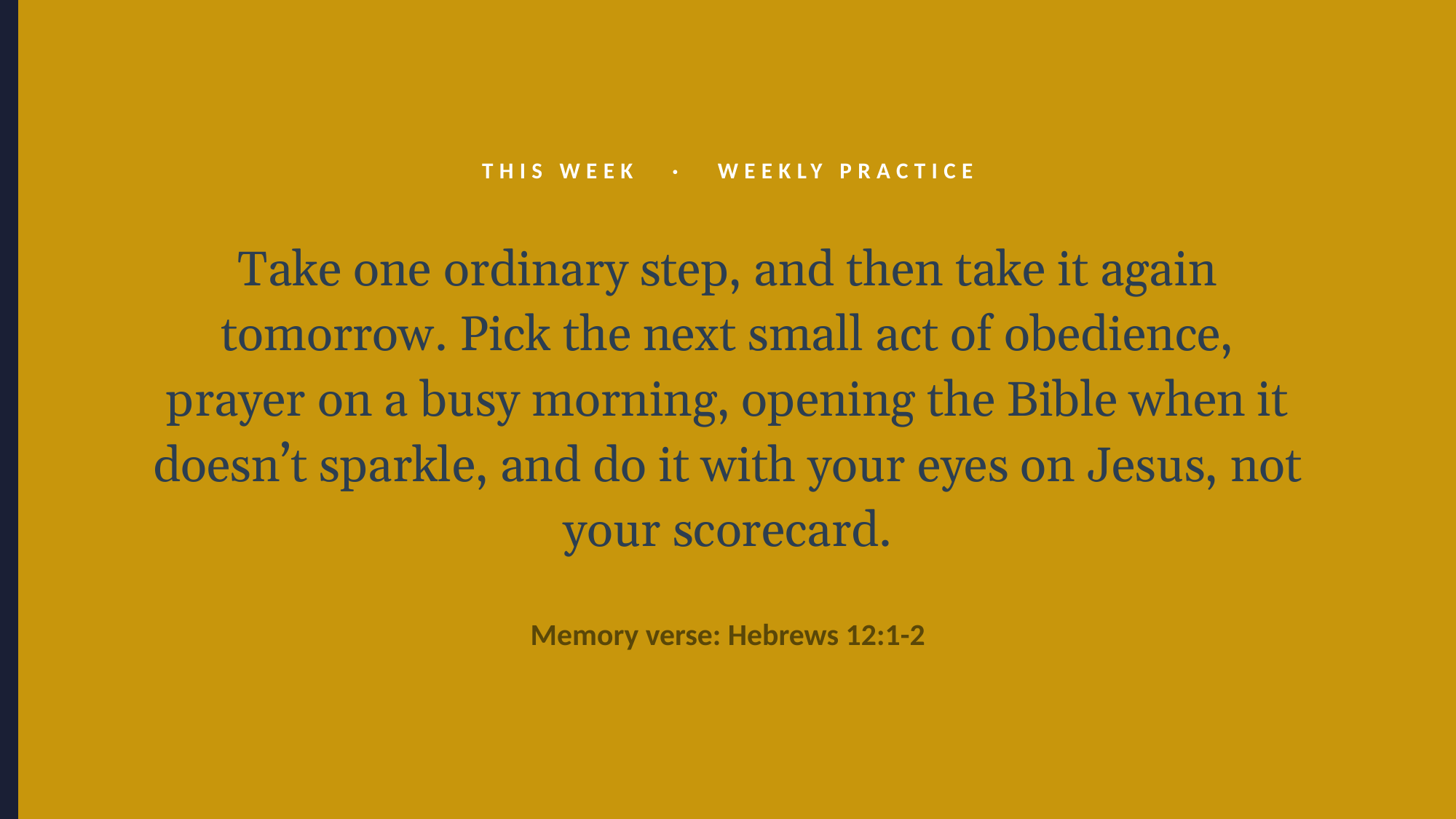

THIS WEEK   ·   WEEKLY PRACTICE
Take one ordinary step, and then take it again tomorrow. Pick the next small act of obedience, prayer on a busy morning, opening the Bible when it doesn’t sparkle, and do it with your eyes on Jesus, not your scorecard.
Memory verse: Hebrews 12:1-2